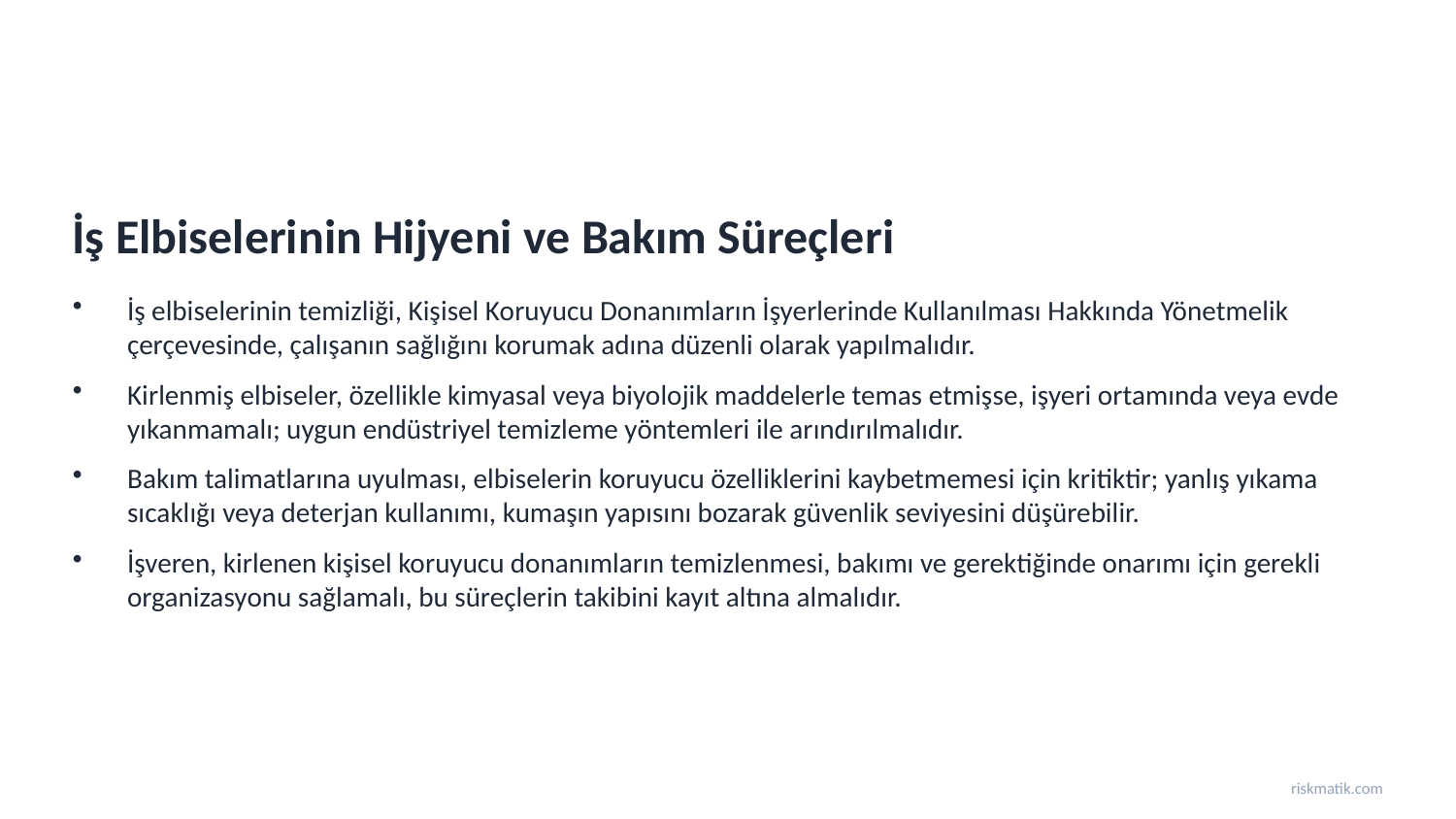

İş Elbiselerinin Hijyeni ve Bakım Süreçleri
İş elbiselerinin temizliği, Kişisel Koruyucu Donanımların İşyerlerinde Kullanılması Hakkında Yönetmelik çerçevesinde, çalışanın sağlığını korumak adına düzenli olarak yapılmalıdır.
Kirlenmiş elbiseler, özellikle kimyasal veya biyolojik maddelerle temas etmişse, işyeri ortamında veya evde yıkanmamalı; uygun endüstriyel temizleme yöntemleri ile arındırılmalıdır.
Bakım talimatlarına uyulması, elbiselerin koruyucu özelliklerini kaybetmemesi için kritiktir; yanlış yıkama sıcaklığı veya deterjan kullanımı, kumaşın yapısını bozarak güvenlik seviyesini düşürebilir.
İşveren, kirlenen kişisel koruyucu donanımların temizlenmesi, bakımı ve gerektiğinde onarımı için gerekli organizasyonu sağlamalı, bu süreçlerin takibini kayıt altına almalıdır.
riskmatik.com